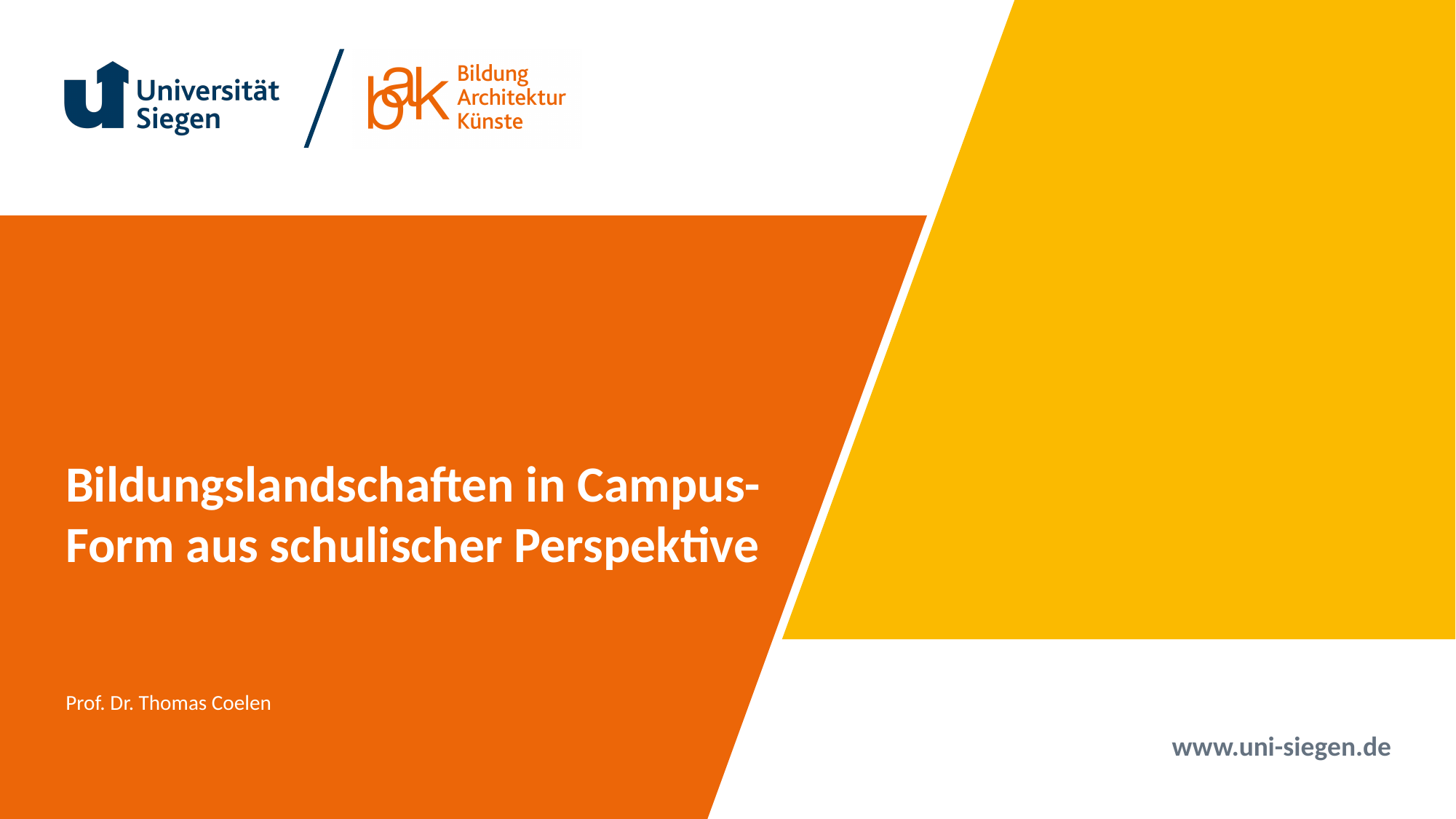

# Bildungslandschaften in Campus-Form aus schulischer Perspektive
Prof. Dr. Thomas Coelen